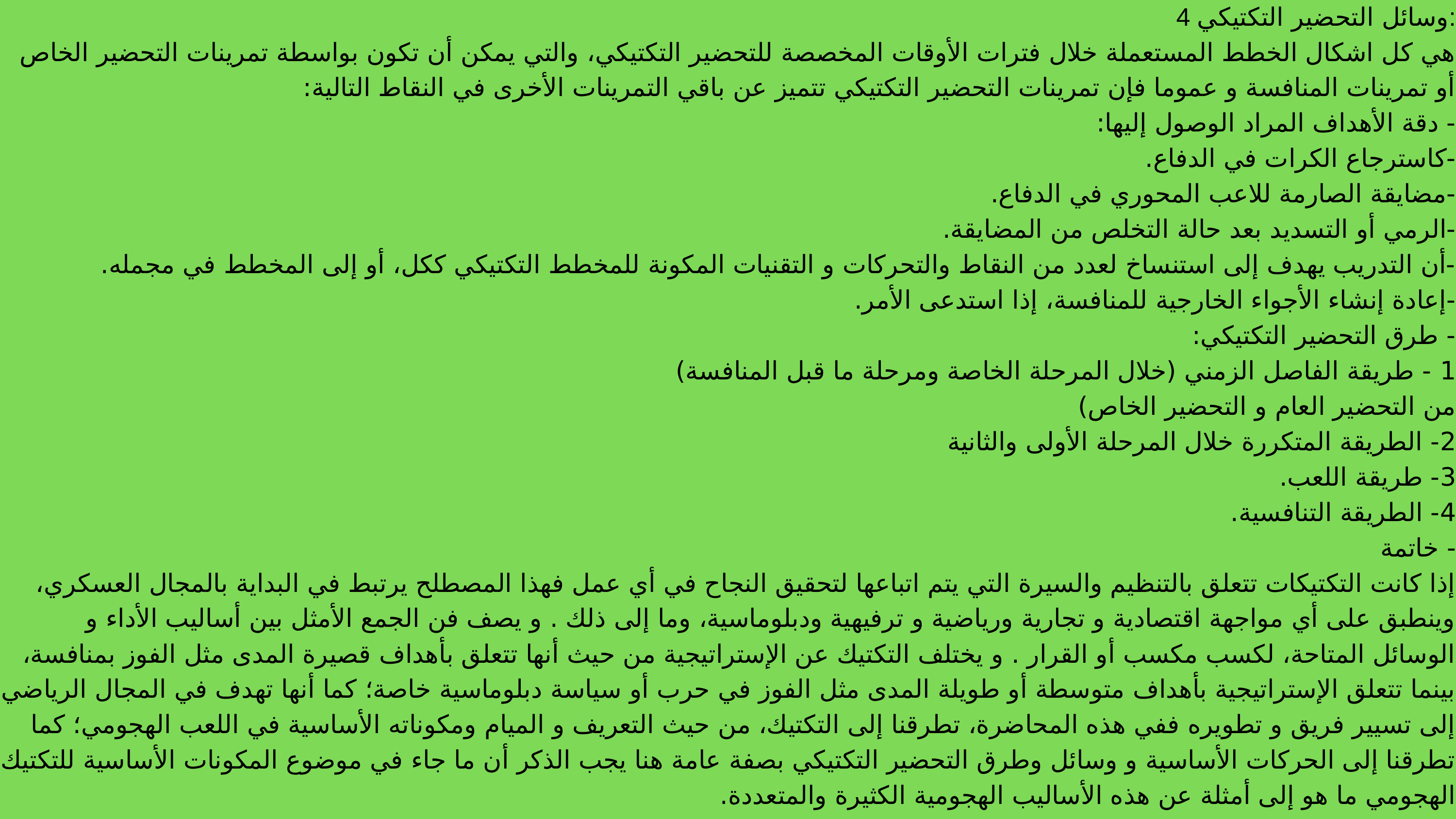

4 وسائل التحضير التكتيكي:
هي كل اشكال الخطط المستعملة خلال فترات الأوقات المخصصة للتحضير التكتيكي، والتي يمكن أن تكون بواسطة تمرينات التحضير الخاص أو تمرينات المنافسة و عموما فإن تمرينات التحضير التكتيكي تتميز عن باقي التمرينات الأخرى في النقاط التالية:
- دقة الأهداف المراد الوصول إليها:
-كاسترجاع الكرات في الدفاع.
-مضايقة الصارمة للاعب المحوري في الدفاع.
-الرمي أو التسديد بعد حالة التخلص من المضايقة.
-أن التدريب يهدف إلى استنساخ لعدد من النقاط والتحركات و التقنيات المكونة للمخطط التكتيكي ككل، أو إلى المخطط في مجمله.
-إعادة إنشاء الأجواء الخارجية للمنافسة، إذا استدعى الأمر.
- طرق التحضير التكتيكي:
1 - طريقة الفاصل الزمني (خلال المرحلة الخاصة ومرحلة ما قبل المنافسة)
من التحضير العام و التحضير الخاص)
2- الطريقة المتكررة خلال المرحلة الأولى والثانية
3- طريقة اللعب.
4- الطريقة التنافسية.
- خاتمة
إذا كانت التكتيكات تتعلق بالتنظيم والسيرة التي يتم اتباعها لتحقيق النجاح في أي عمل فهذا المصطلح يرتبط في البداية بالمجال العسكري، وينطبق على أي مواجهة اقتصادية و تجارية ورياضية و ترفيهية ودبلوماسية، وما إلى ذلك . و يصف فن الجمع الأمثل بين أساليب الأداء و الوسائل المتاحة، لكسب مكسب أو القرار . و يختلف التكتيك عن الإستراتيجية من حيث أنها تتعلق بأهداف قصيرة المدى مثل الفوز بمنافسة، بينما تتعلق الإستراتيجية بأهداف متوسطة أو طويلة المدى مثل الفوز في حرب أو سياسة دبلوماسية خاصة؛ كما أنها تهدف في المجال الرياضي إلى تسيير فريق و تطويره ففي هذه المحاضرة، تطرقنا إلى التكتيك، من حيث التعريف و الميام ومكوناته الأساسية في اللعب الهجومي؛ كما تطرقنا إلى الحركات الأساسية و وسائل وطرق التحضير التكتيكي بصفة عامة هنا يجب الذكر أن ما جاء في موضوع المكونات الأساسية للتكتيك الهجومي ما هو إلى أمثلة عن هذه الأساليب الهجومية الكثيرة والمتعددة.